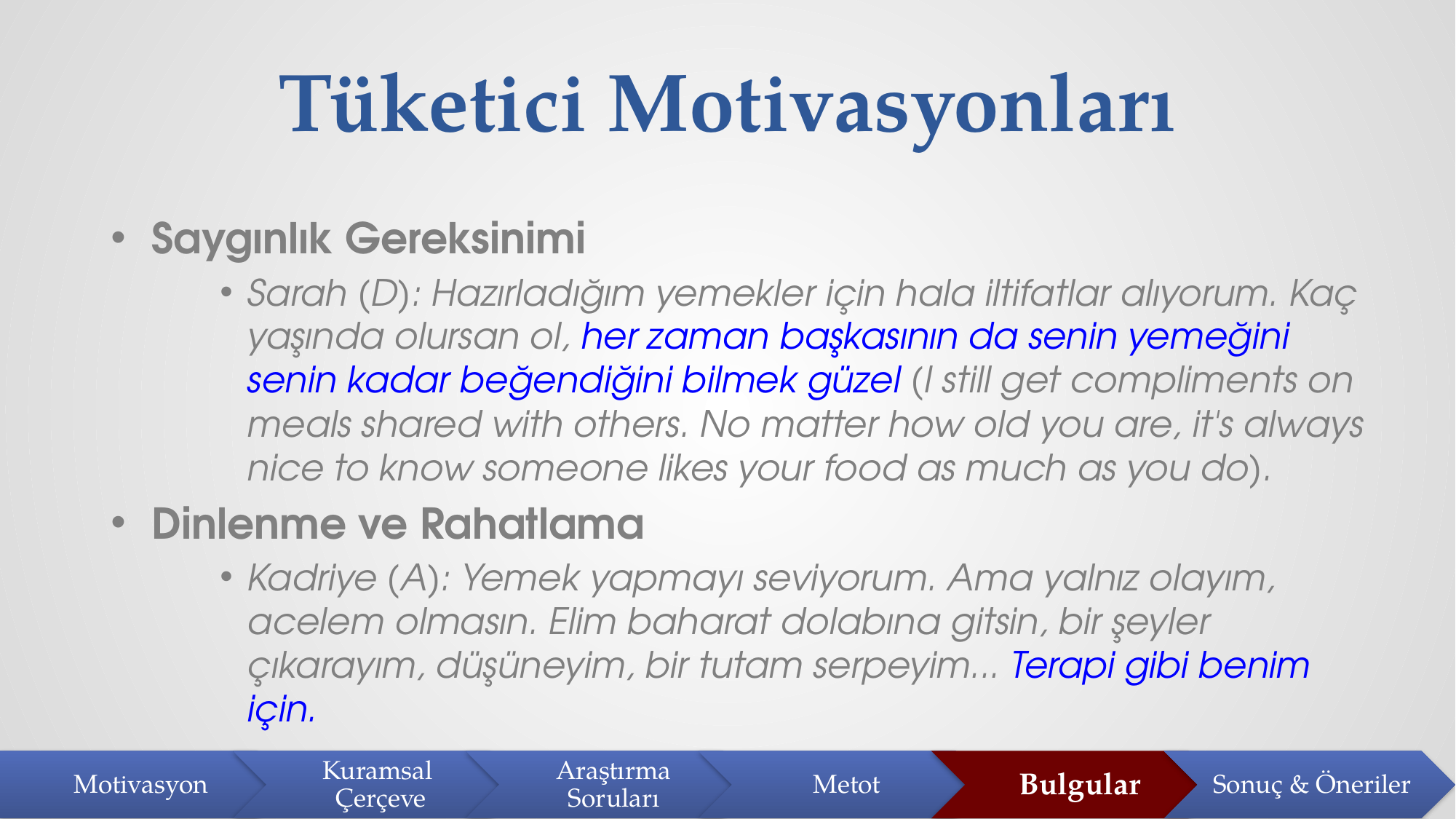

# Tüketici Motivasyonları
Saygınlık Gereksinimi
Sarah (D): Hazırladığım yemekler için hala iltifatlar alıyorum. Kaç yaşında olursan ol, her zaman başkasının da senin yemeğini senin kadar beğendiğini bilmek güzel (I still get compliments on meals shared with others. No matter how old you are, it's always nice to know someone likes your food as much as you do).
Dinlenme ve Rahatlama
Kadriye (A): Yemek yapmayı seviyorum. Ama yalnız olayım, acelem olmasın. Elim baharat dolabına gitsin, bir şeyler çıkarayım, düşüneyim, bir tutam serpeyim... Terapi gibi benim için.
Motivasyon
Kuramsal
Çerçeve
Araştırma Soruları
Metot
Bulgular
Sonuç & Öneriler